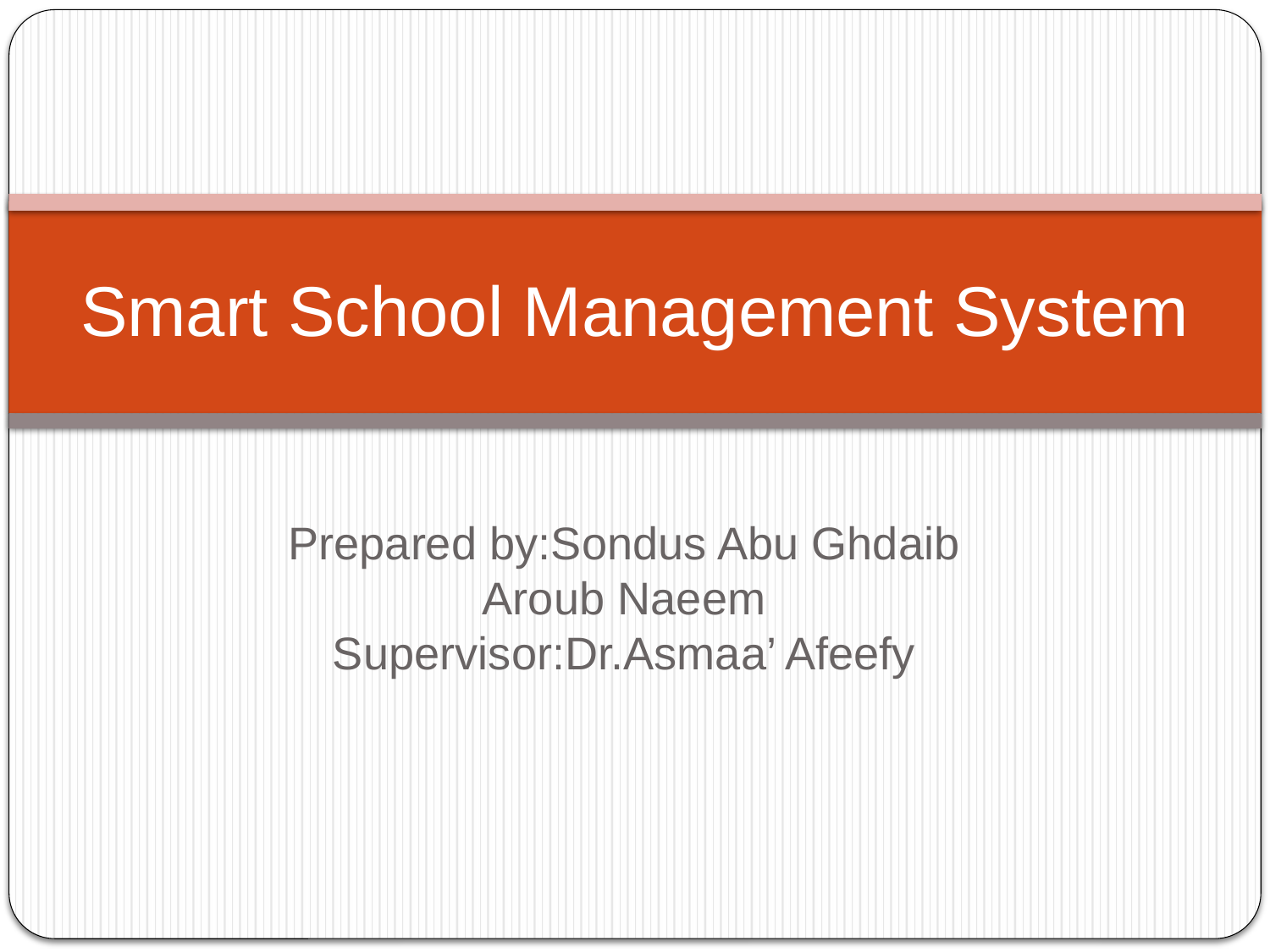

# Smart School Management System
Prepared by:Sondus Abu Ghdaib
Aroub Naeem
Supervisor:Dr.Asmaa’ Afeefy